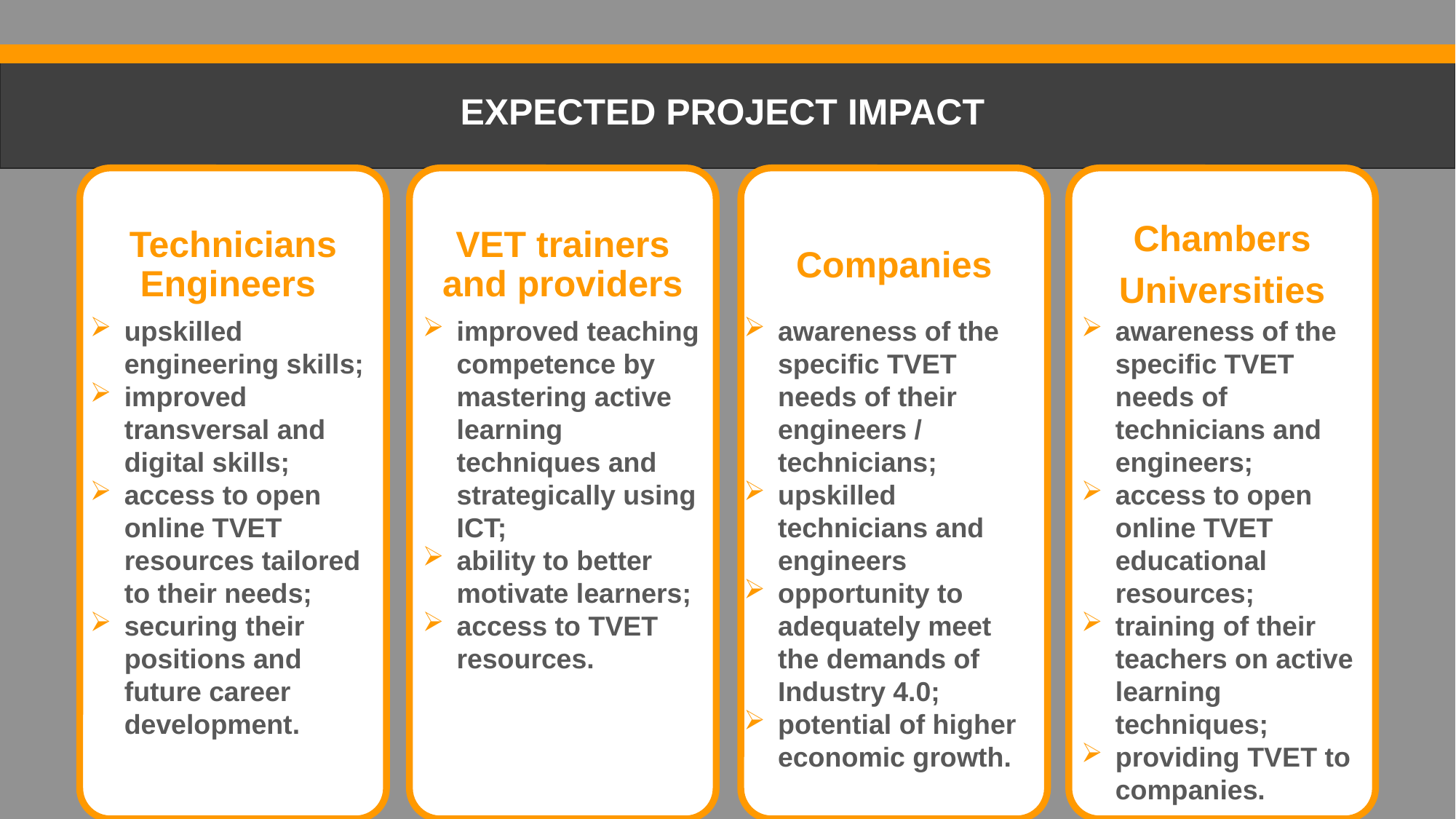

EXPECTED PROJECT IMPACT
Technicians Engineers
VET trainers and providers
Companies
Chambers
Universities
awareness of the specific TVET needs of their engineers / technicians;
upskilled technicians and engineers
opportunity to adequately meet the demands of Industry 4.0;
potential of higher economic growth.
awareness of the specific TVET needs of technicians and engineers;
access to open online TVET educational resources;
training of their teachers on active learning techniques;
providing TVET to companies.
upskilled engineering skills;
improved transversal and digital skills;
access to open online TVET resources tailored to their needs;
securing their positions and future career development.
improved teaching competence by mastering active learning techniques and strategically using ICT;
ability to better motivate learners;
access to TVET resources.